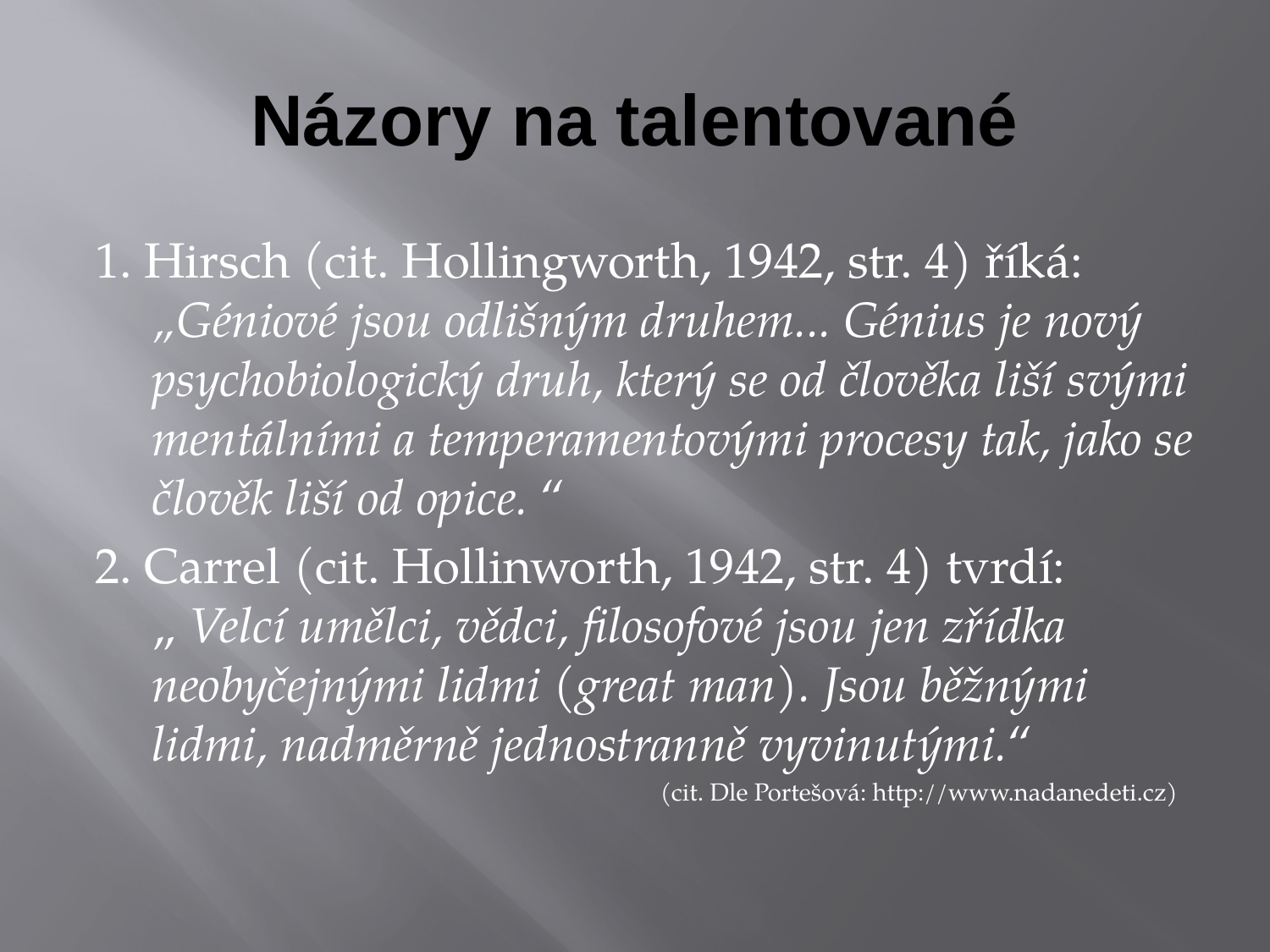

# Názory na talentované
1. Hirsch (cit. Hollingworth, 1942, str. 4) říká: „Géniové jsou odlišným druhem... Génius je nový psychobiologický druh, který se od člověka liší svými mentálními a temperamentovými procesy tak, jako se člověk liší od opice. “
2. Carrel (cit. Hollinworth, 1942, str. 4) tvrdí: „ Velcí umělci, vědci, filosofové jsou jen zřídka neobyčejnými lidmi (great man). Jsou běžnými lidmi, nadměrně jednostranně vyvinutými.“
					(cit. Dle Portešová: http://www.nadanedeti.cz)